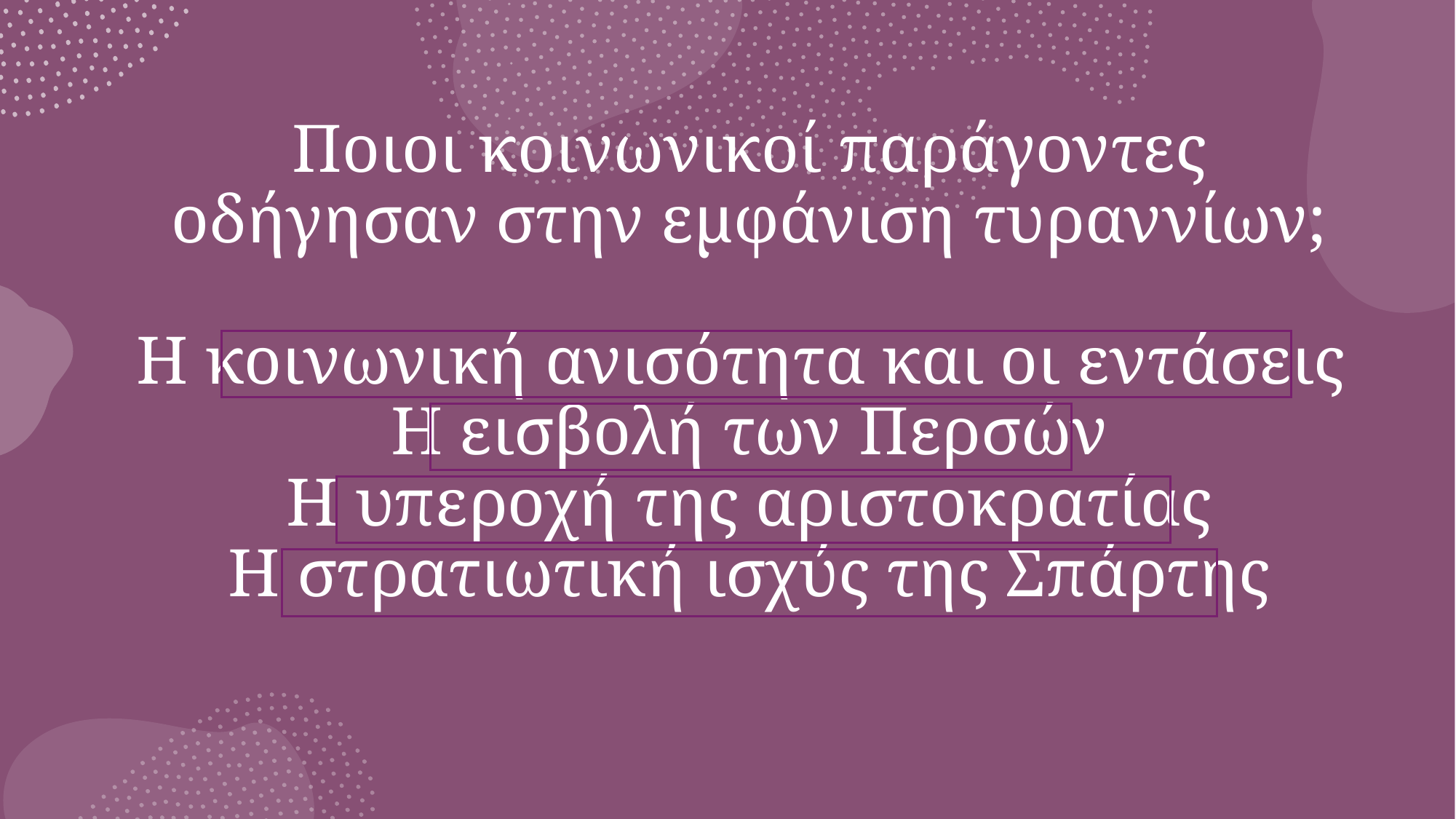

# Ποιοι κοινωνικοί παράγοντες οδήγησαν στην εμφάνιση τυραννίων; Η κοινωνική ανισότητα και οι εντάσεις Η εισβολή των Περσών Η υπεροχή της αριστοκρατίας Η στρατιωτική ισχύς της Σπάρτης